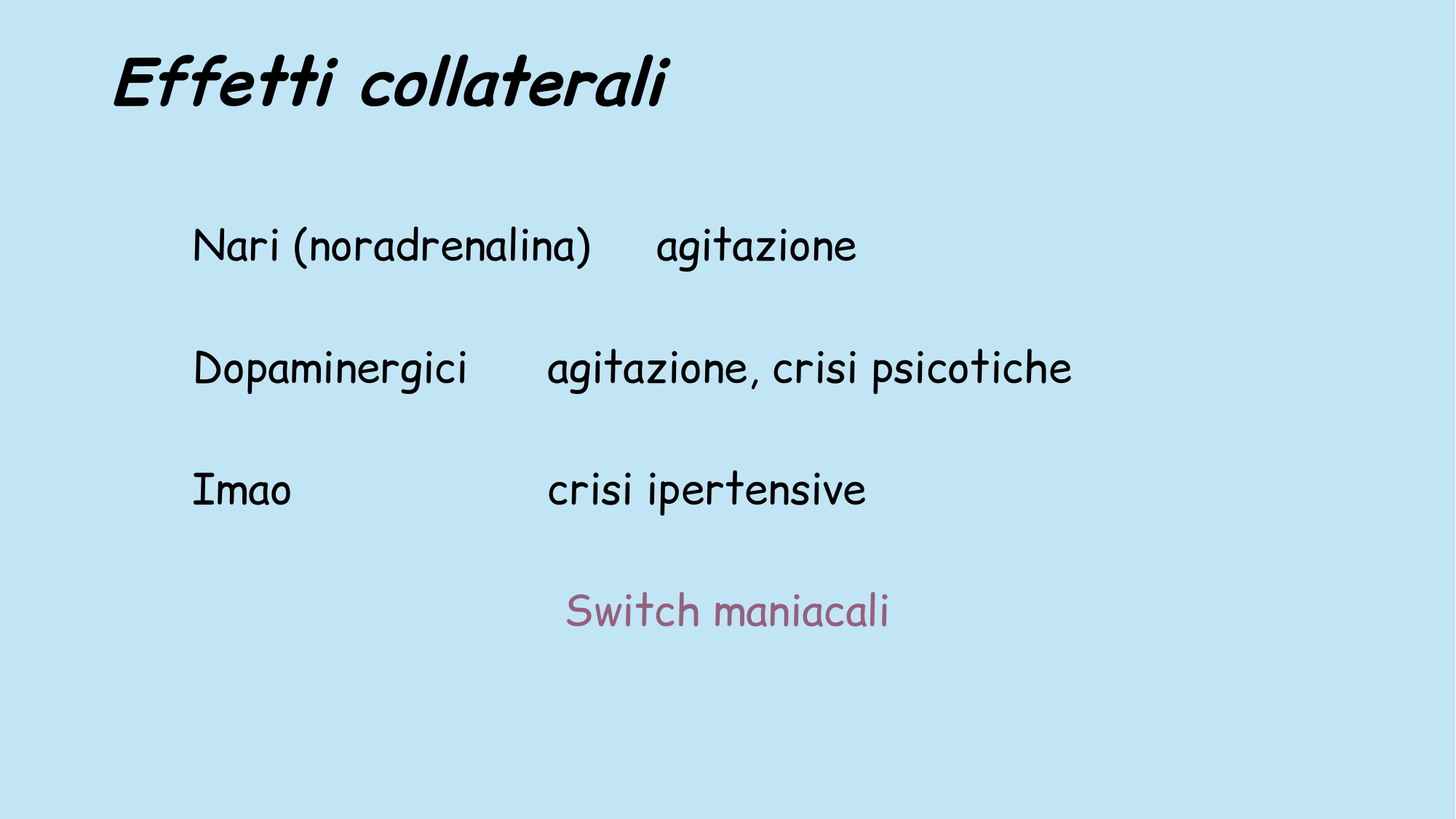

# Effetti collaterali
Nari (noradrenalina)	agitazione

Dopaminergici     	agitazione, crisi psicotiche

Imao                  	crisi ipertensive

Switch maniacali